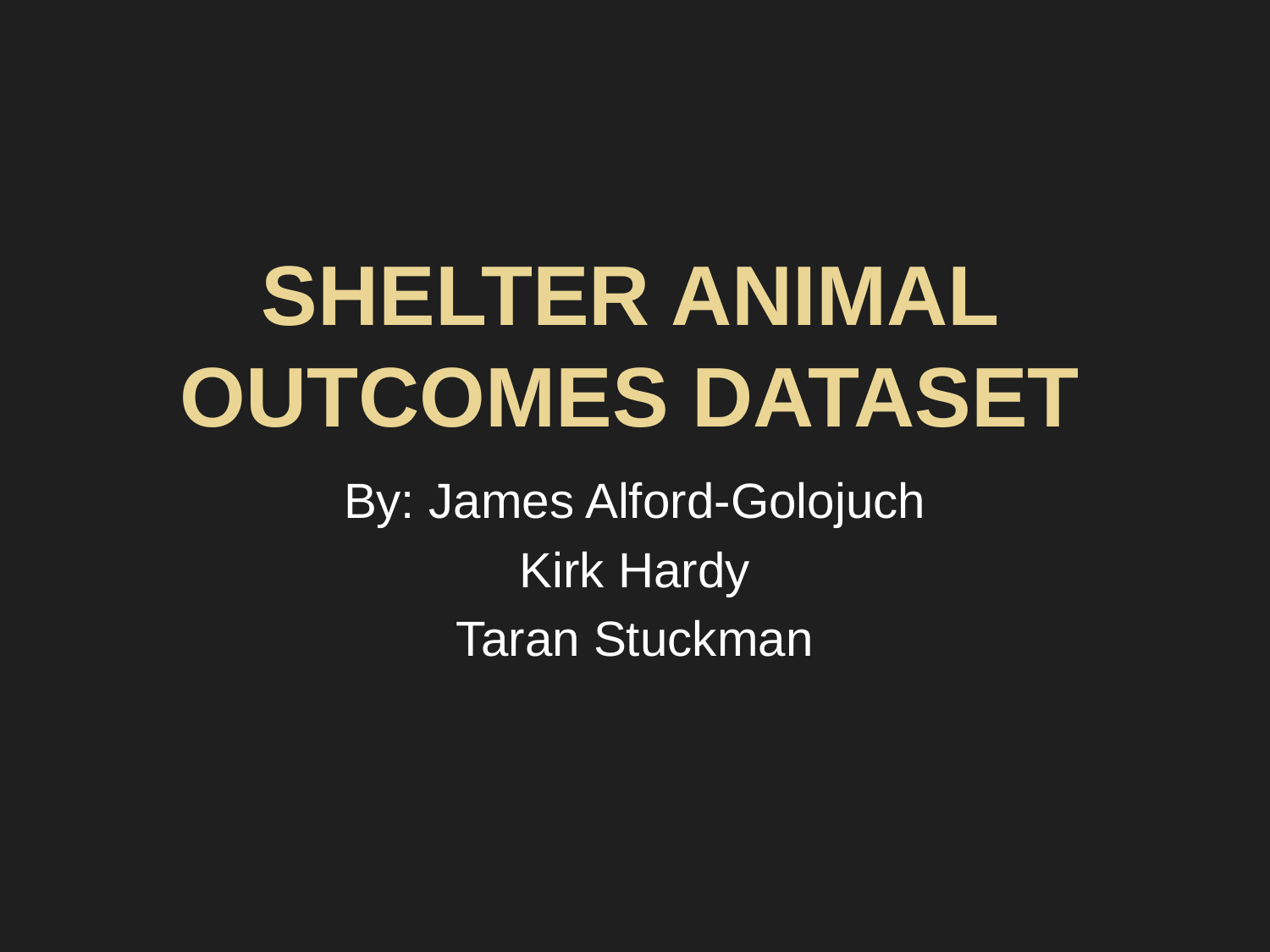

# SHELTER ANIMAL OUTCOMES DATASET
By: James Alford-Golojuch
Kirk Hardy
Taran Stuckman